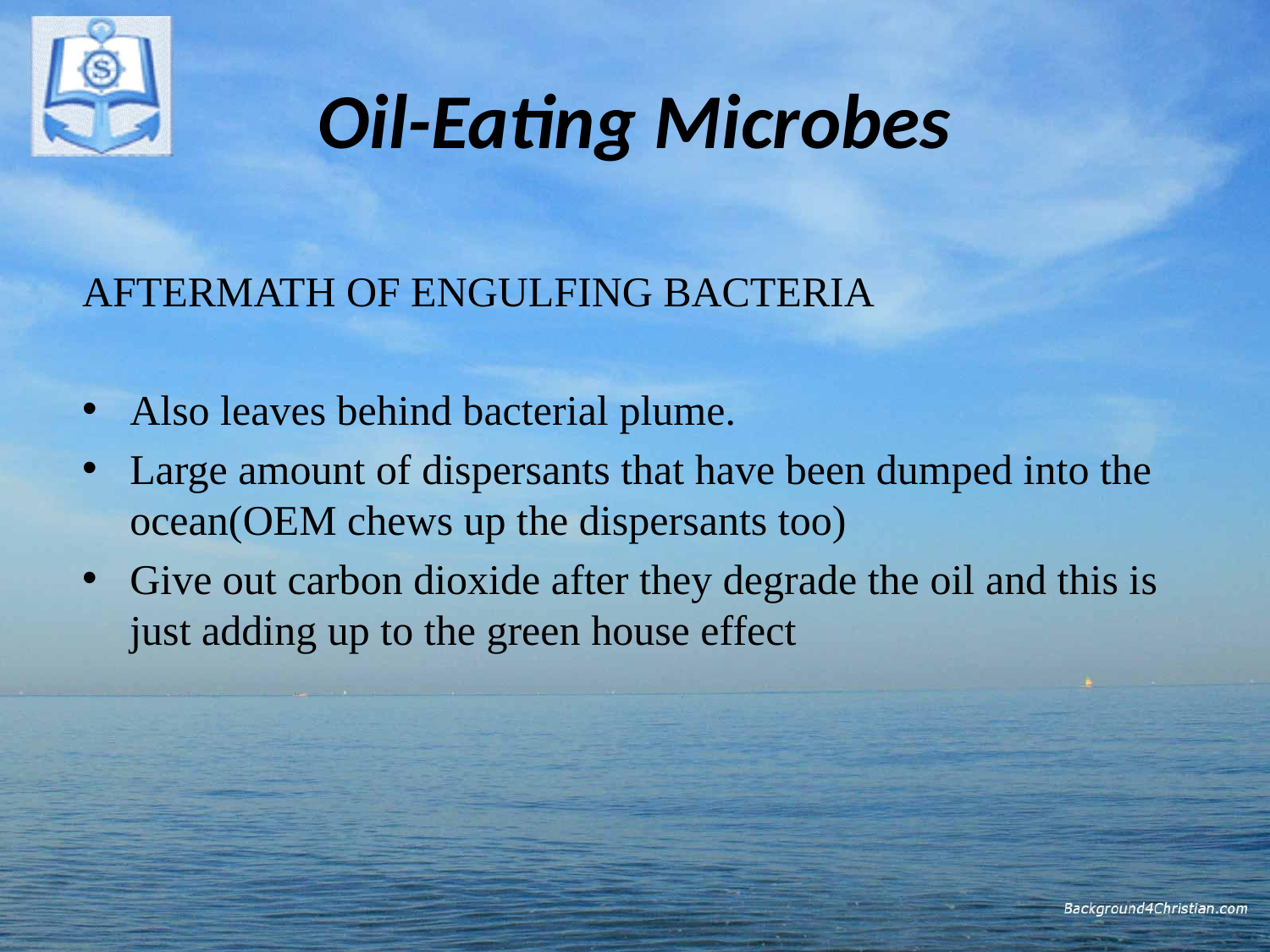

# Oil-Eating Microbes
AFTERMATH OF ENGULFING BACTERIA

Also leaves behind bacterial plume.
Large amount of dispersants that have been dumped into the ocean(OEM chews up the dispersants too)
Give out carbon dioxide after they degrade the oil and this is just adding up to the green house effect